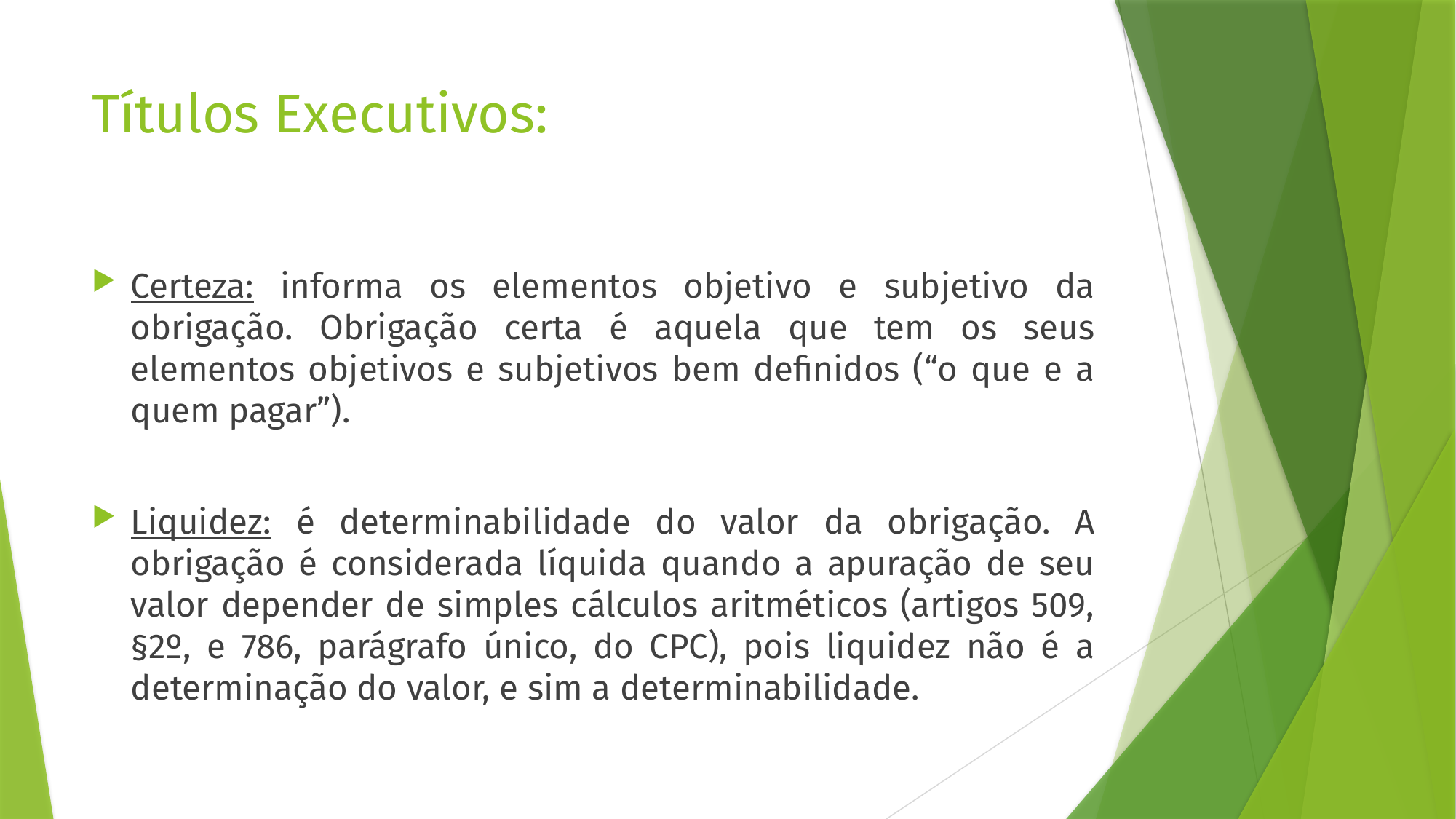

# Títulos Executivos:
Certeza: informa os elementos objetivo e subjetivo da obrigação. Obrigação certa é aquela que tem os seus elementos objetivos e subjetivos bem definidos (“o que e a quem pagar”).

Liquidez: é determinabilidade do valor da obrigação. A obrigação é considerada líquida quando a apuração de seu valor depender de simples cálculos aritméticos (artigos 509, §2º, e 786, parágrafo único, do CPC), pois liquidez não é a determinação do valor, e sim a determinabilidade.